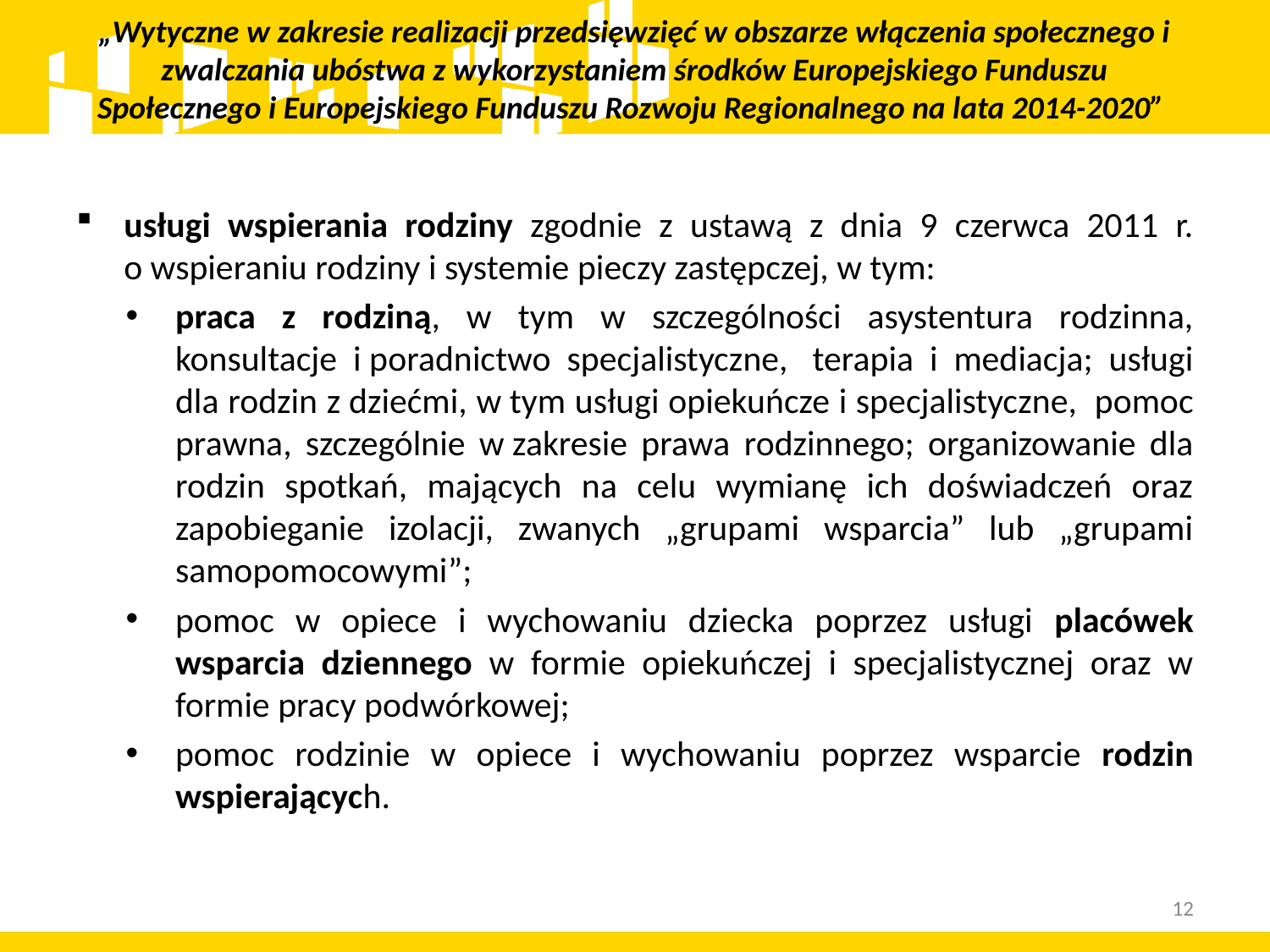

# „Wytyczne w zakresie realizacji przedsięwzięć w obszarze włączenia społecznego i zwalczania ubóstwa z wykorzystaniem środków Europejskiego Funduszu Społecznego i Europejskiego Funduszu Rozwoju Regionalnego na lata 2014-2020”

usługi wspierania rodziny zgodnie z ustawą z dnia 9 czerwca 2011 r. o wspieraniu rodziny i systemie pieczy zastępczej, w tym:
praca z rodziną, w tym w szczególności asystentura rodzinna, konsultacje i poradnictwo specjalistyczne,  terapia i mediacja; usługi dla rodzin z dziećmi, w tym usługi opiekuńcze i specjalistyczne,  pomoc prawna, szczególnie w zakresie prawa rodzinnego; organizowanie dla rodzin spotkań, mających na celu wymianę ich doświadczeń oraz zapobieganie izolacji, zwanych „grupami wsparcia” lub „grupami samopomocowymi”;
pomoc w opiece i wychowaniu dziecka poprzez usługi placówek wsparcia dziennego w formie opiekuńczej i specjalistycznej oraz w formie pracy podwórkowej;
pomoc rodzinie w opiece i wychowaniu poprzez wsparcie rodzin wspierających.

12